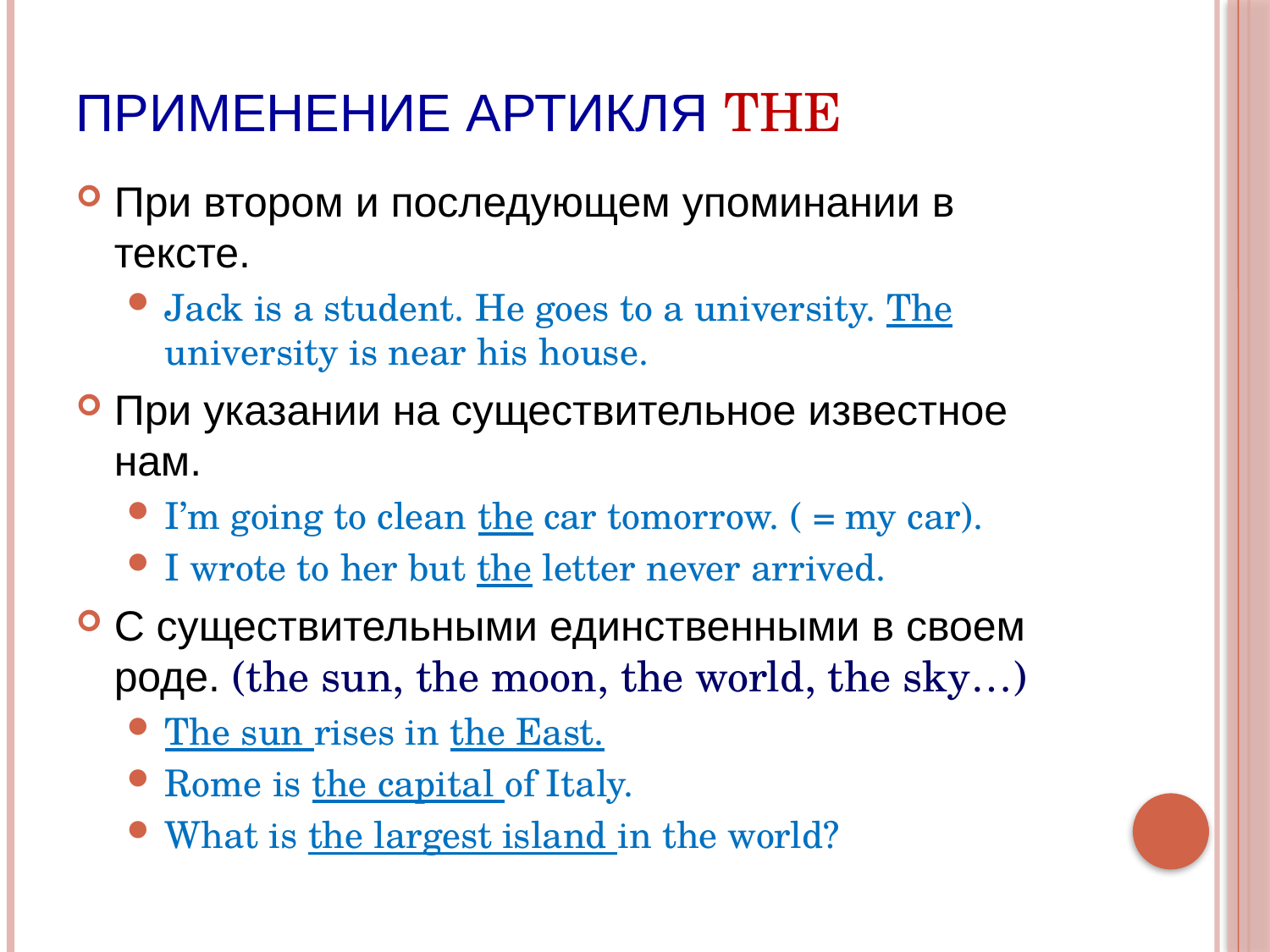

# Применение артикля THE
При втором и последующем упоминании в тексте.
Jack is a student. He goes to a university. The university is near his house.
При указании на существительное известное нам.
I’m going to clean the car tomorrow. ( = my car).
I wrote to her but the letter never arrived.
С существительными единственными в своем роде. (the sun, the moon, the world, the sky…)
The sun rises in the East.
Rome is the capital of Italy.
What is the largest island in the world?